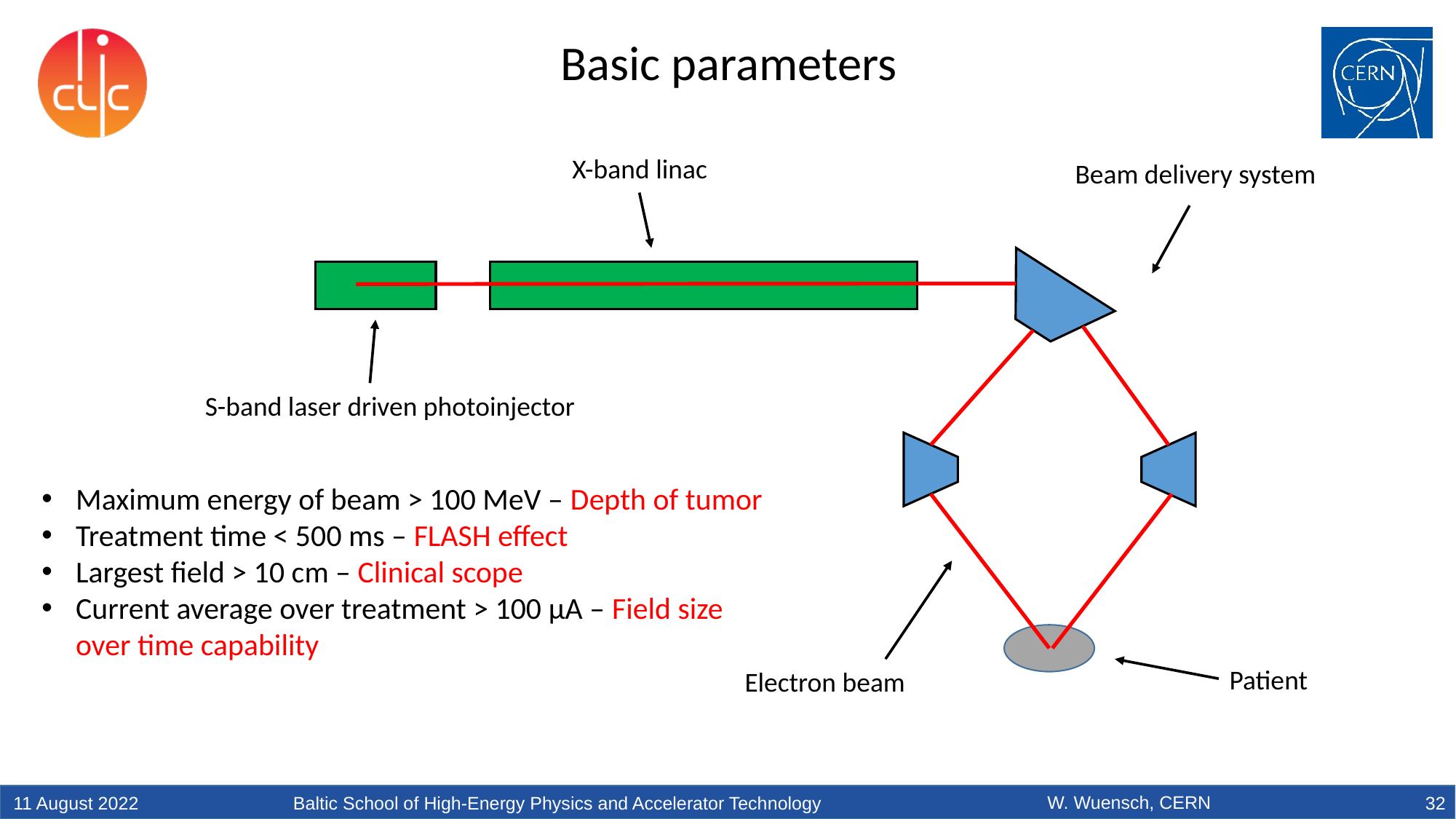

Basic parameters
X-band linac
Beam delivery system

S-band laser driven photoinjector

Maximum energy of beam > 100 MeV – Depth of tumor
Treatment time < 500 ms – FLASH effect
Largest field > 10 cm – Clinical scope
Current average over treatment > 100 µA – Field size over time capability

Patient
Electron beam